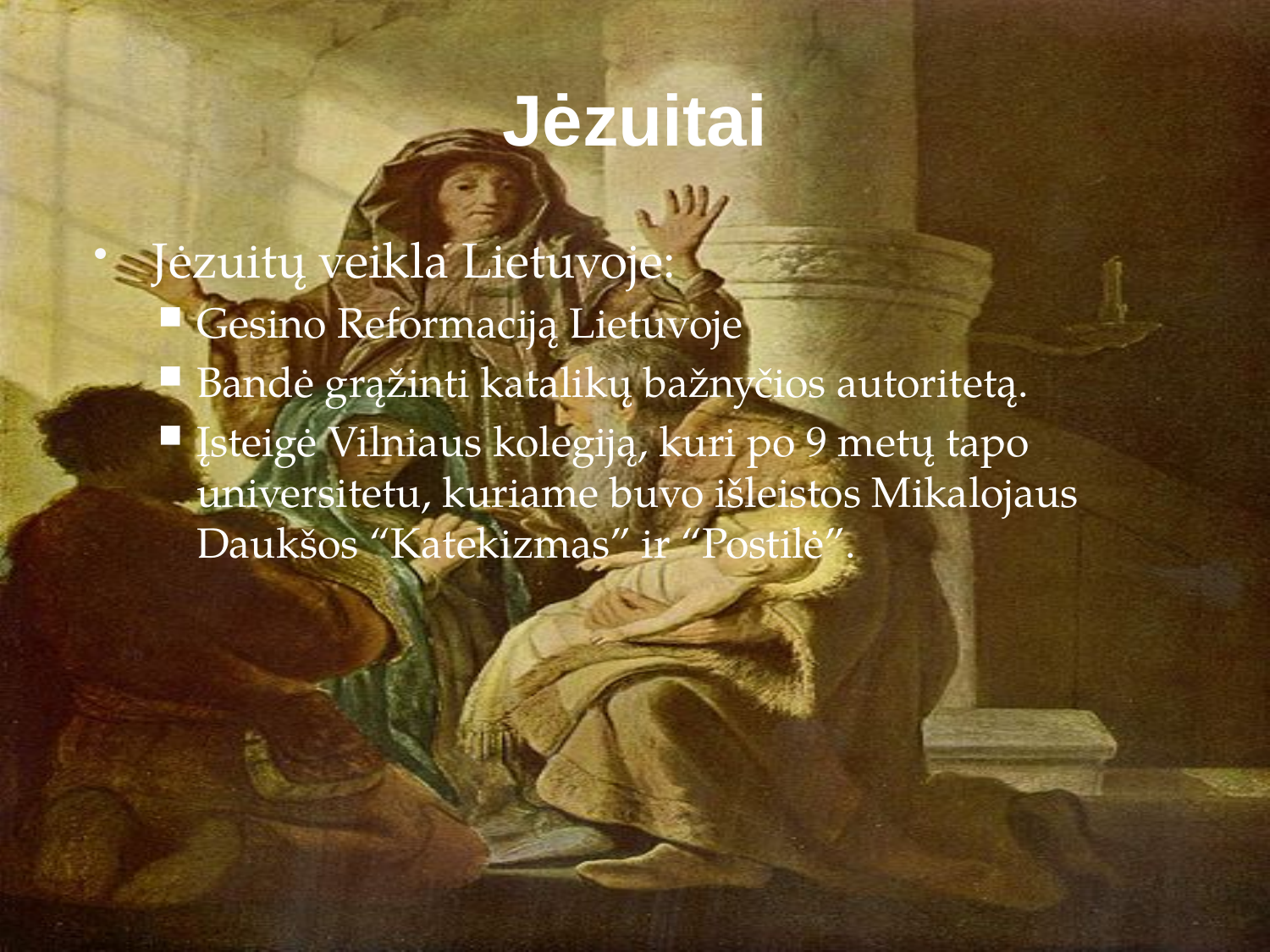

# Jėzuitai
Jėzuitų veikla Lietuvoje:
Gesino Reformaciją Lietuvoje
Bandė grąžinti katalikų bažnyčios autoritetą.
Įsteigė Vilniaus kolegiją, kuri po 9 metų tapo universitetu, kuriame buvo išleistos Mikalojaus Daukšos “Katekizmas” ir “Postilė”.